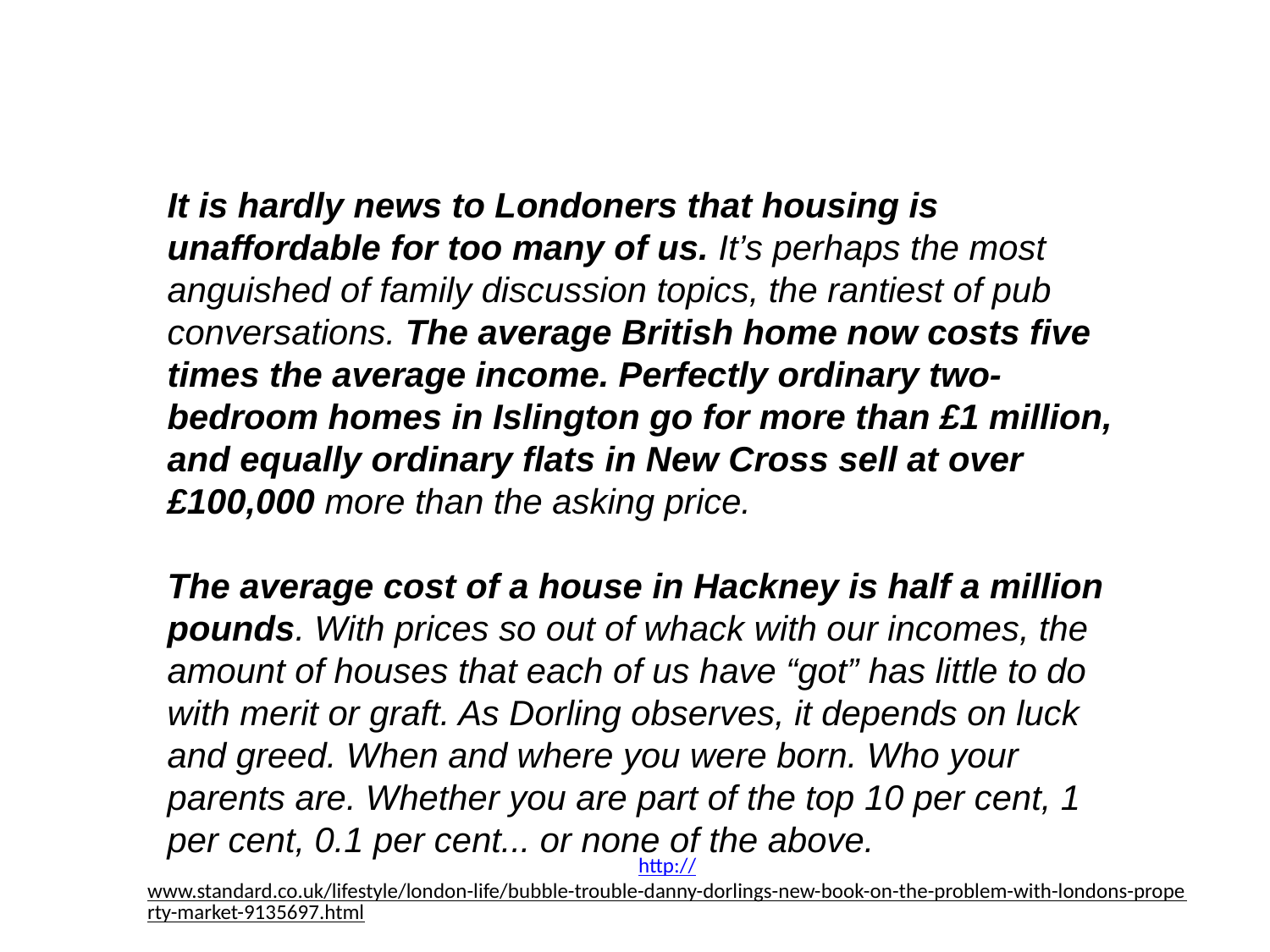

It is hardly news to Londoners that housing is unaffordable for too many of us. It’s perhaps the most anguished of family discussion topics, the rantiest of pub conversations. The average British home now costs five times the average income. Perfectly ordinary two-bedroom homes in Islington go for more than £1 million, and equally ordinary flats in New Cross sell at over £100,000 more than the asking price.

The average cost of a house in Hackney is half a million pounds. With prices so out of whack with our incomes, the amount of houses that each of us have “got” has little to do with merit or graft. As Dorling observes, it depends on luck and greed. When and where you were born. Who your parents are. Whether you are part of the top 10 per cent, 1 per cent, 0.1 per cent... or none of the above.
http://www.standard.co.uk/lifestyle/london-life/bubble-trouble-danny-dorlings-new-book-on-the-problem-with-londons-property-market-9135697.html